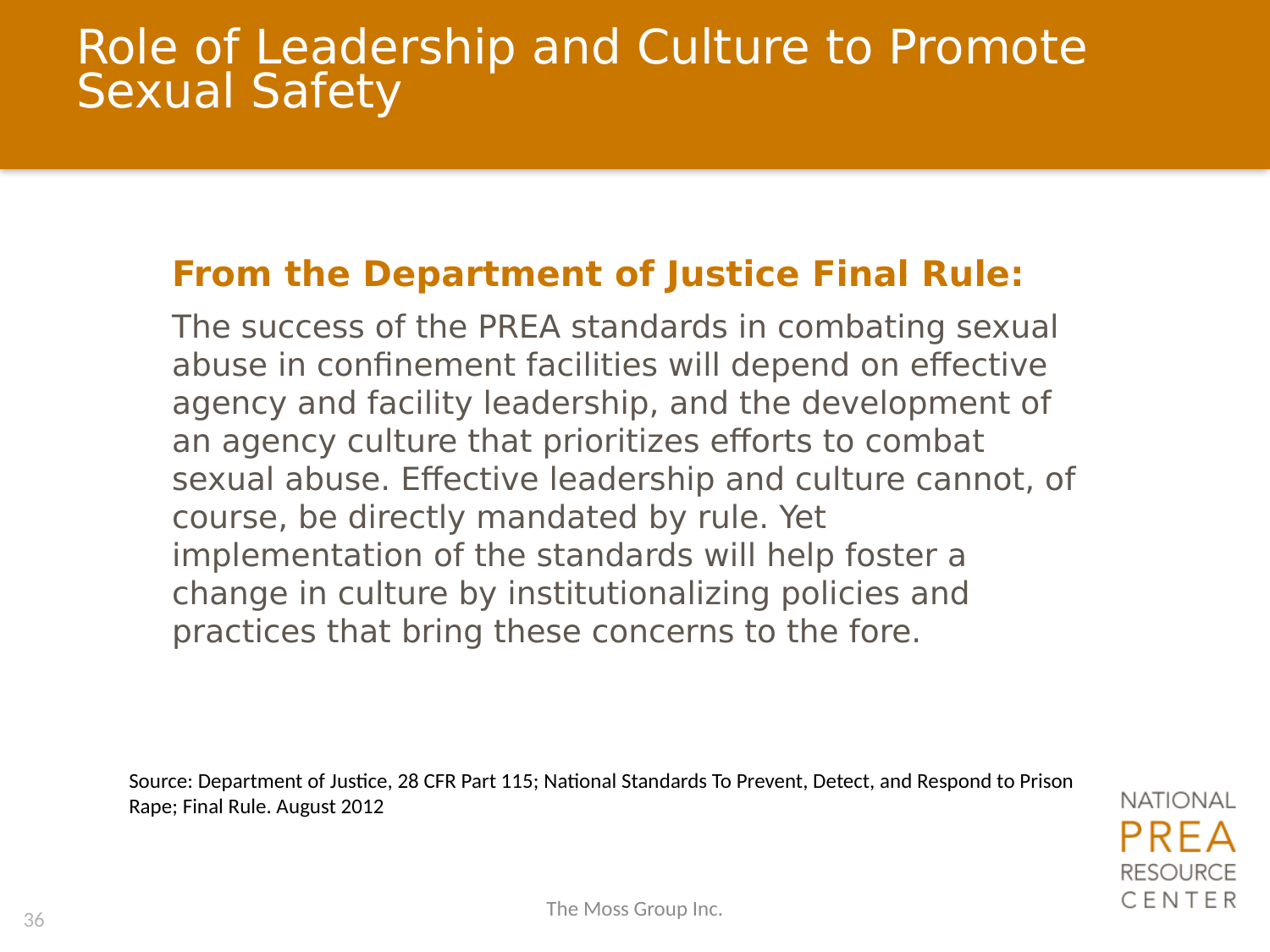

# Role of Leadership and Culture to Promote Sexual Safety
From the Department of Justice Final Rule:
The success of the PREA standards in combating sexual abuse in confinement facilities will depend on effective
agency and facility leadership, and the development of an agency culture that prioritizes efforts to combat sexual abuse. Effective leadership and culture cannot, of course, be directly mandated by rule. Yet implementation of the standards will help foster a change in culture by institutionalizing policies and practices that bring these concerns to the fore.
Source: Department of Justice, 28 CFR Part 115; National Standards To Prevent, Detect, and Respond to Prison Rape; Final Rule. August 2012
The Moss Group Inc.
36